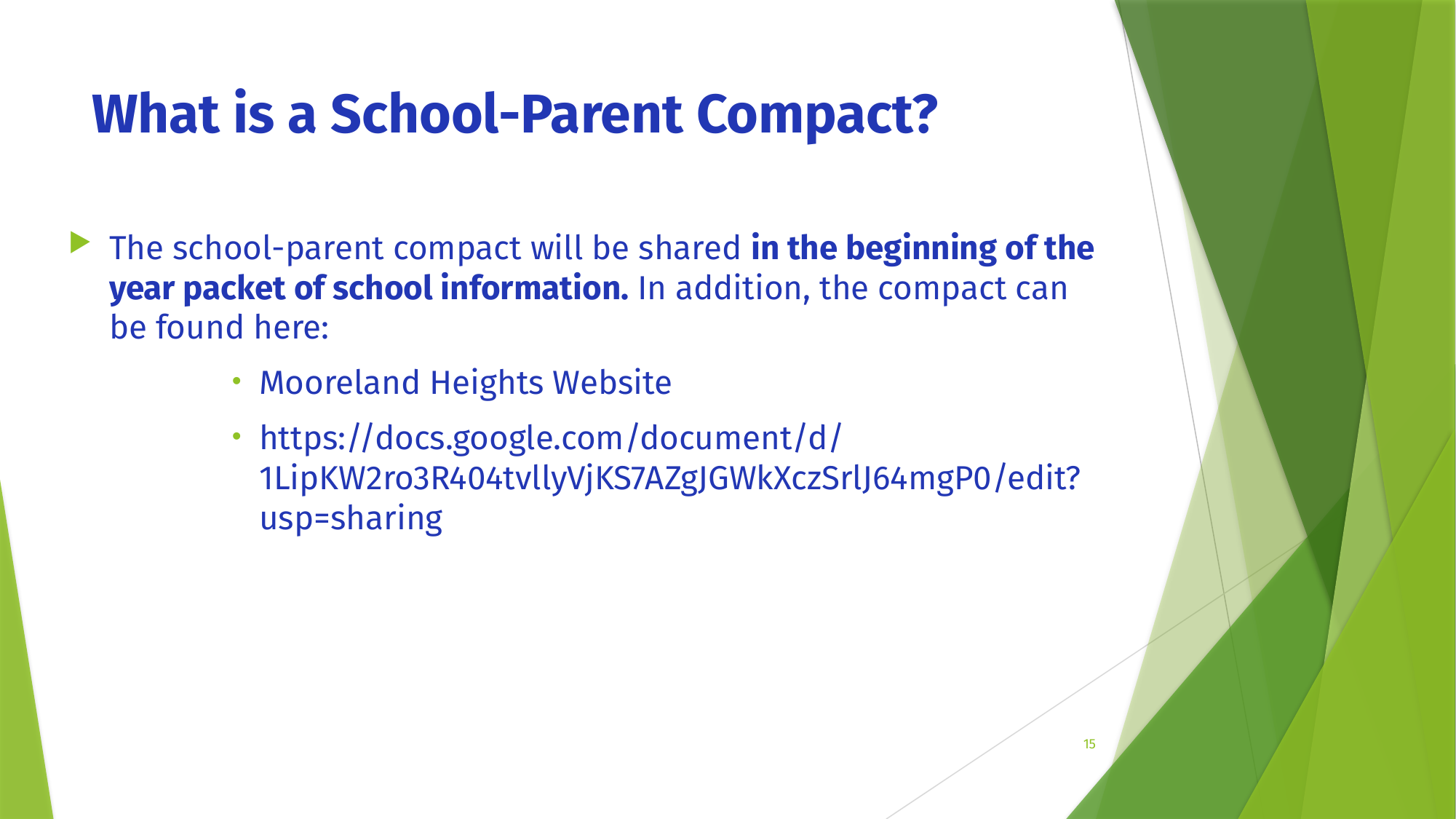

# What is a School-Parent Compact?
The school-parent compact will be shared in the beginning of the year packet of school information. In addition, the compact can be found here:
Mooreland Heights Website
https://docs.google.com/document/d/1LipKW2ro3R404tvllyVjKS7AZgJGWkXczSrlJ64mgP0/edit?usp=sharing

15